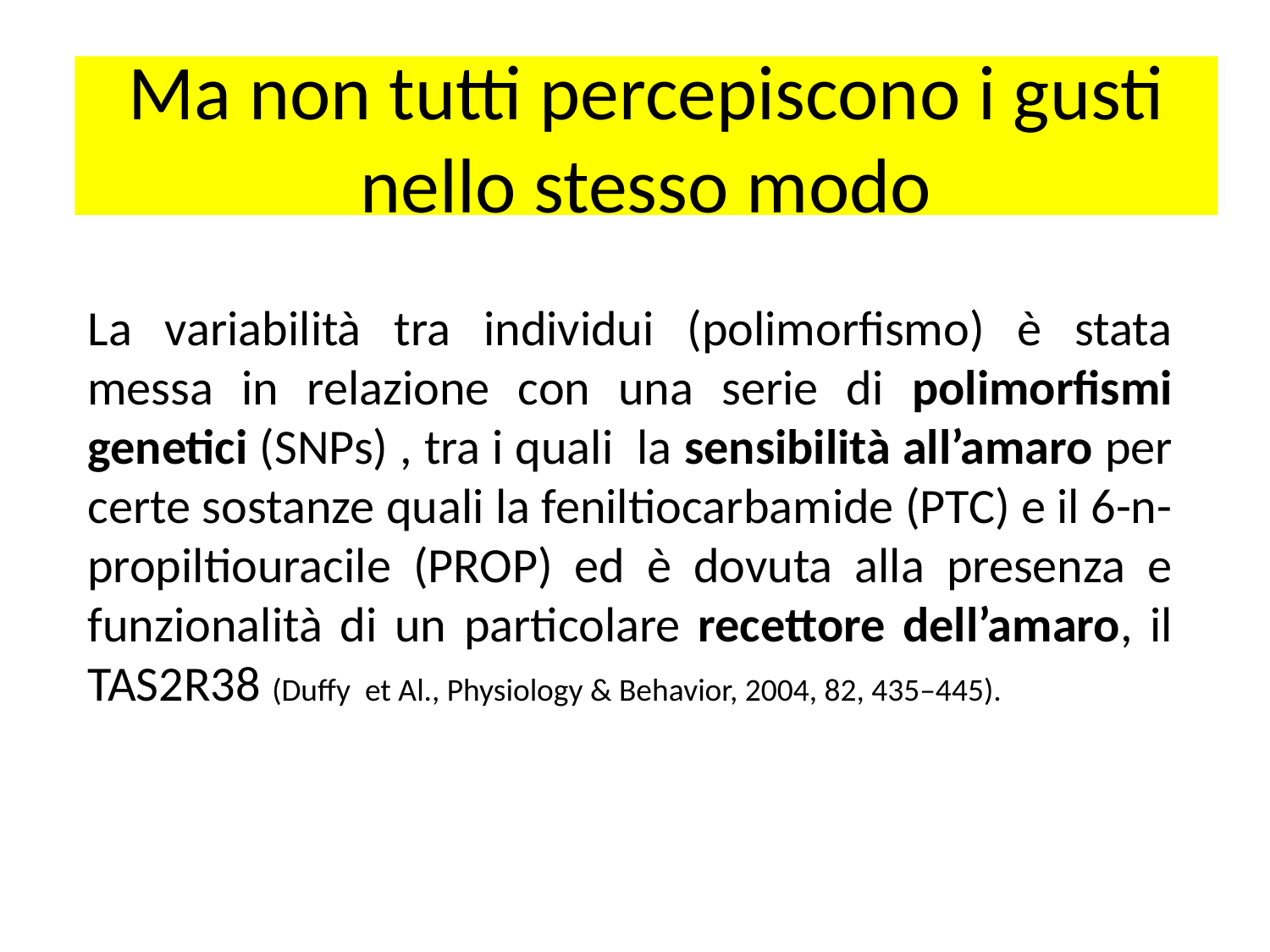

Ma non tutti percepiscono i gusti nello stesso modo
La variabilità tra individui (polimorfismo) è stata messa in relazione con una serie di polimorfismi genetici (SNPs) , tra i quali  la sensibilità all’amaro per certe sostanze quali la feniltiocarbamide (PTC) e il 6-n-propiltiouracile (PROP) ed è dovuta alla presenza e funzionalità di un particolare recettore dell’amaro, il TAS2R38 (Duffy  et Al., Physiology & Behavior, 2004, 82, 435–445).